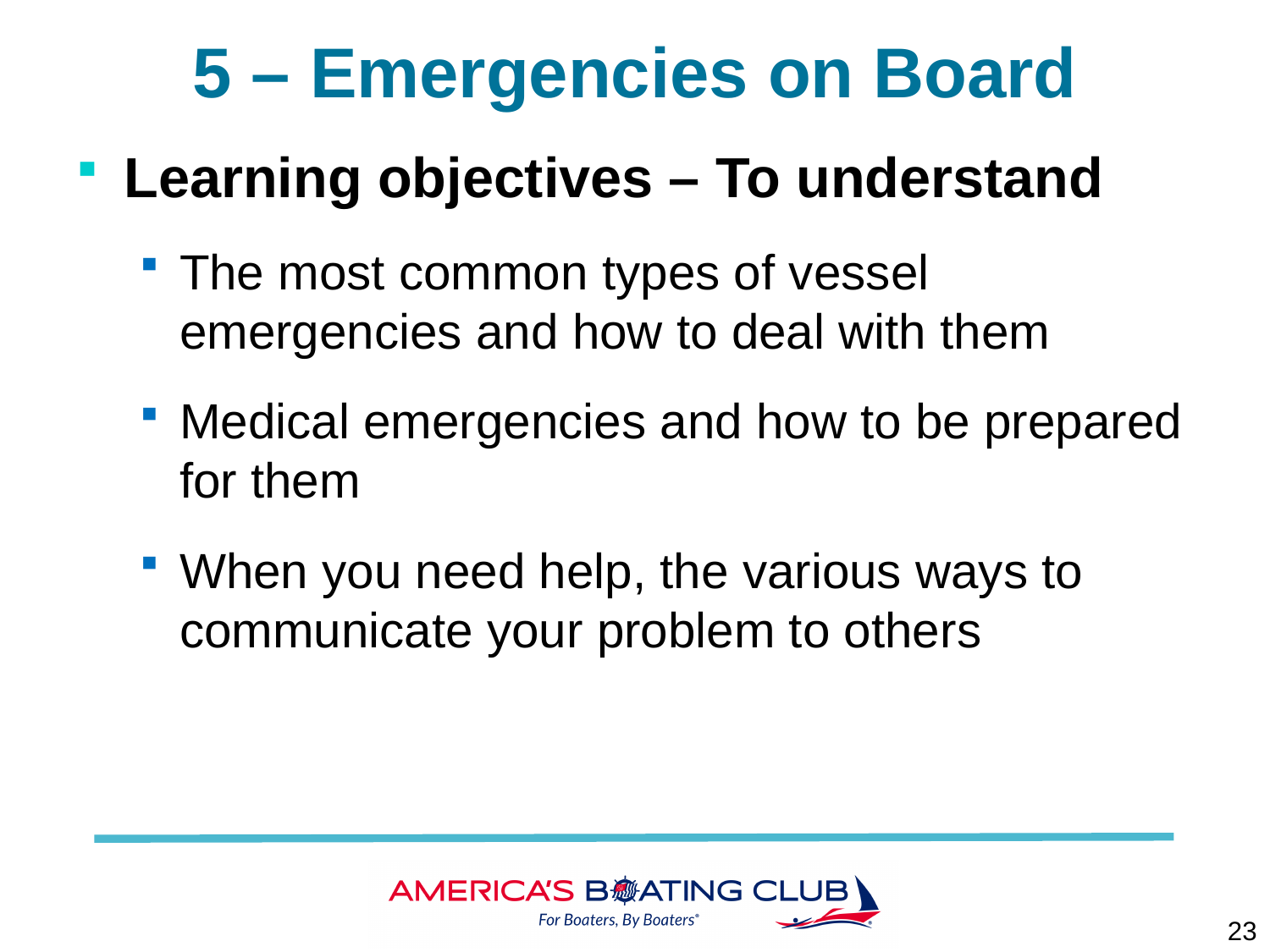

# 5 – Emergencies on Board
Learning objectives – To understand
The most common types of vessel emergencies and how to deal with them
Medical emergencies and how to be prepared for them
When you need help, the various ways to communicate your problem to others

23